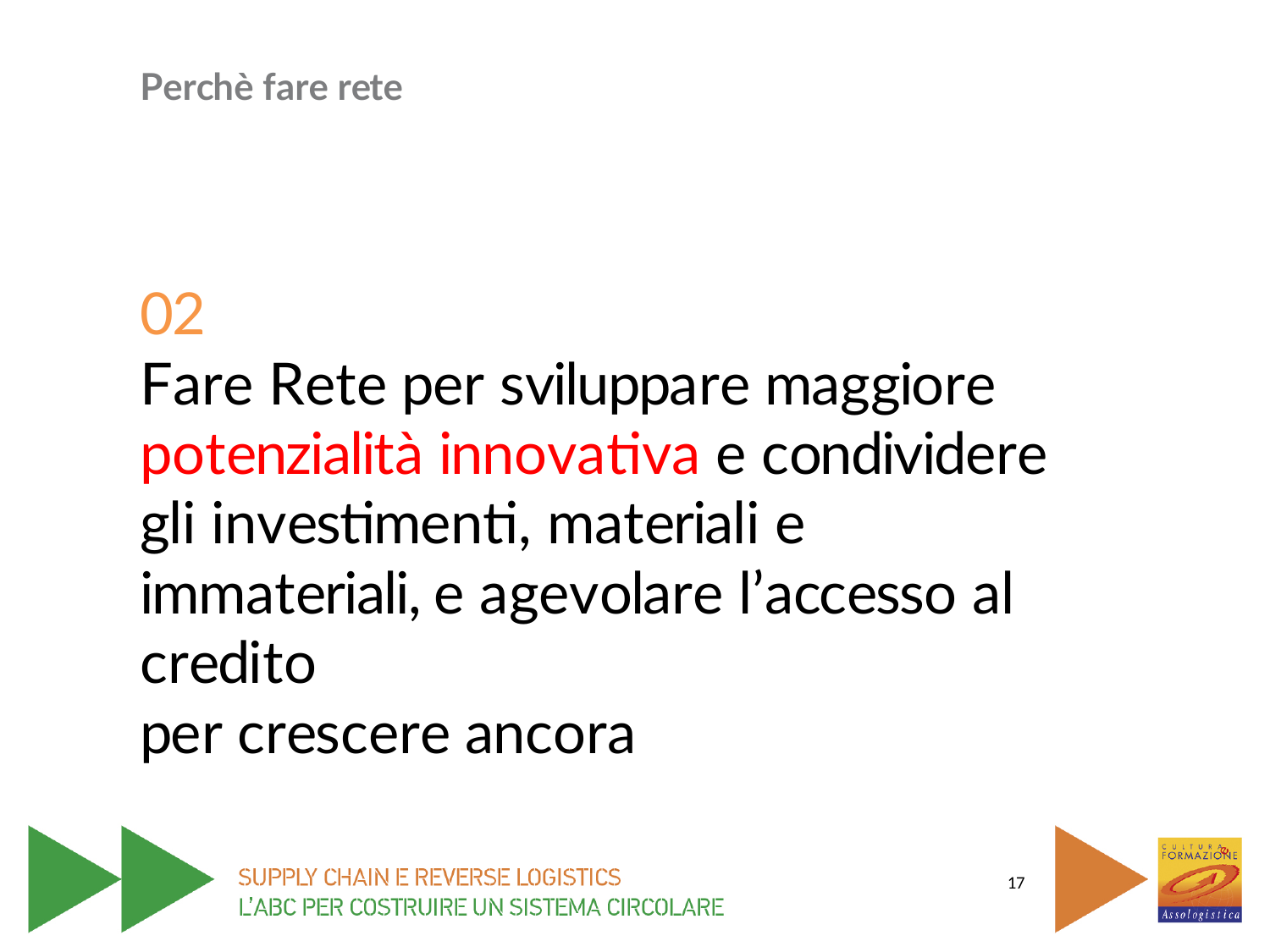

Perchè fare rete
02
Fare Rete per sviluppare maggiore potenzialità innovativa e condividere gli investimenti, materiali e immateriali, e agevolare l’accesso al credito
per crescere ancora